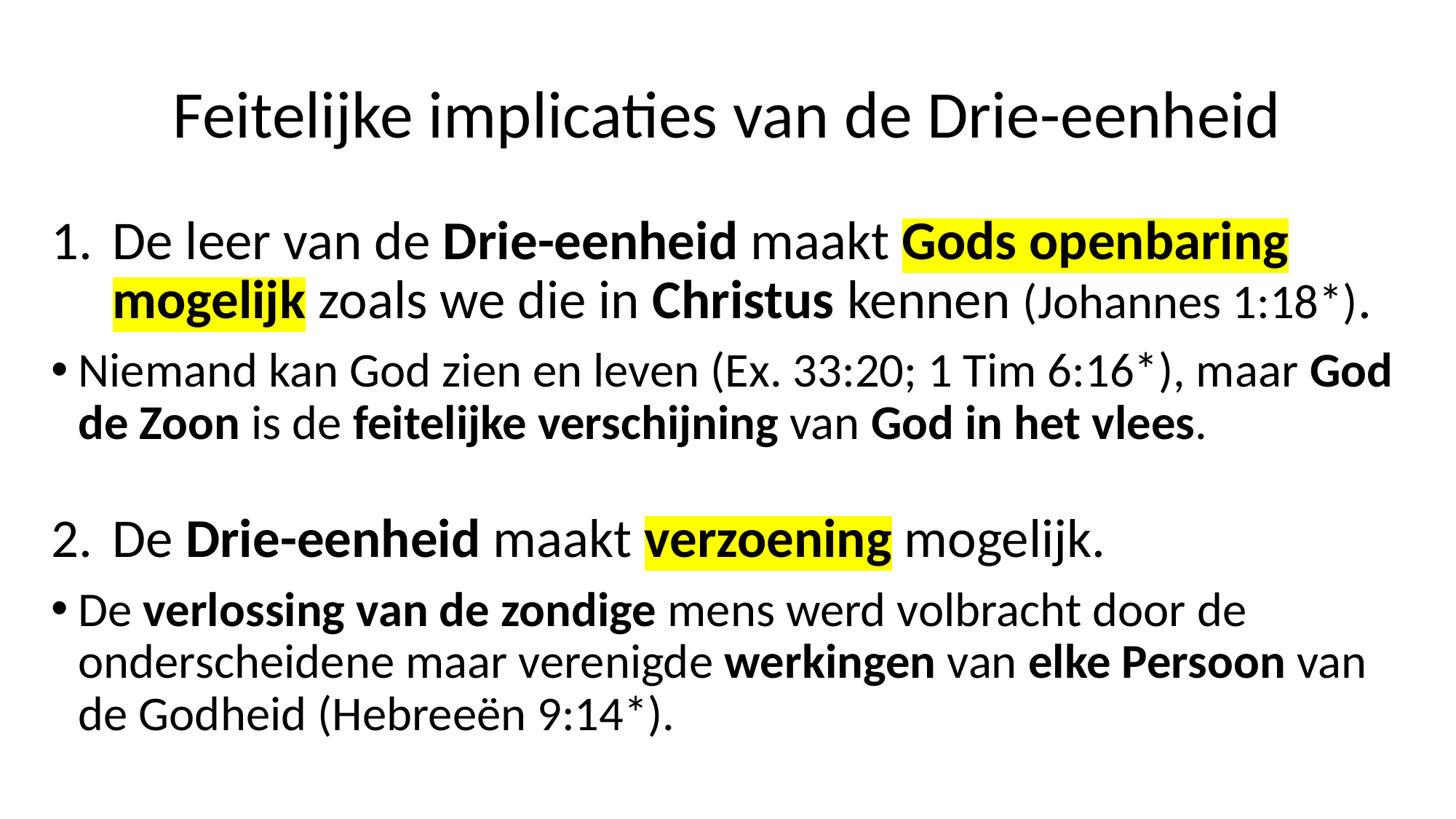

# Feitelijke implicaties van de Drie-eenheid
De leer van de Drie-eenheid maakt Gods openbaring mogelijk zoals we die in Christus kennen (Johannes 1:18*).
Niemand kan God zien en leven (Ex. 33:20; 1 Tim 6:16*), maar God de Zoon is de feitelijke verschijning van God in het vlees.

De Drie-eenheid maakt verzoening mogelijk.
De verlossing van de zondige mens werd volbracht door de onderscheidene maar verenigde werkingen van elke Persoon van  de Godheid (Hebreeën 9:14*).